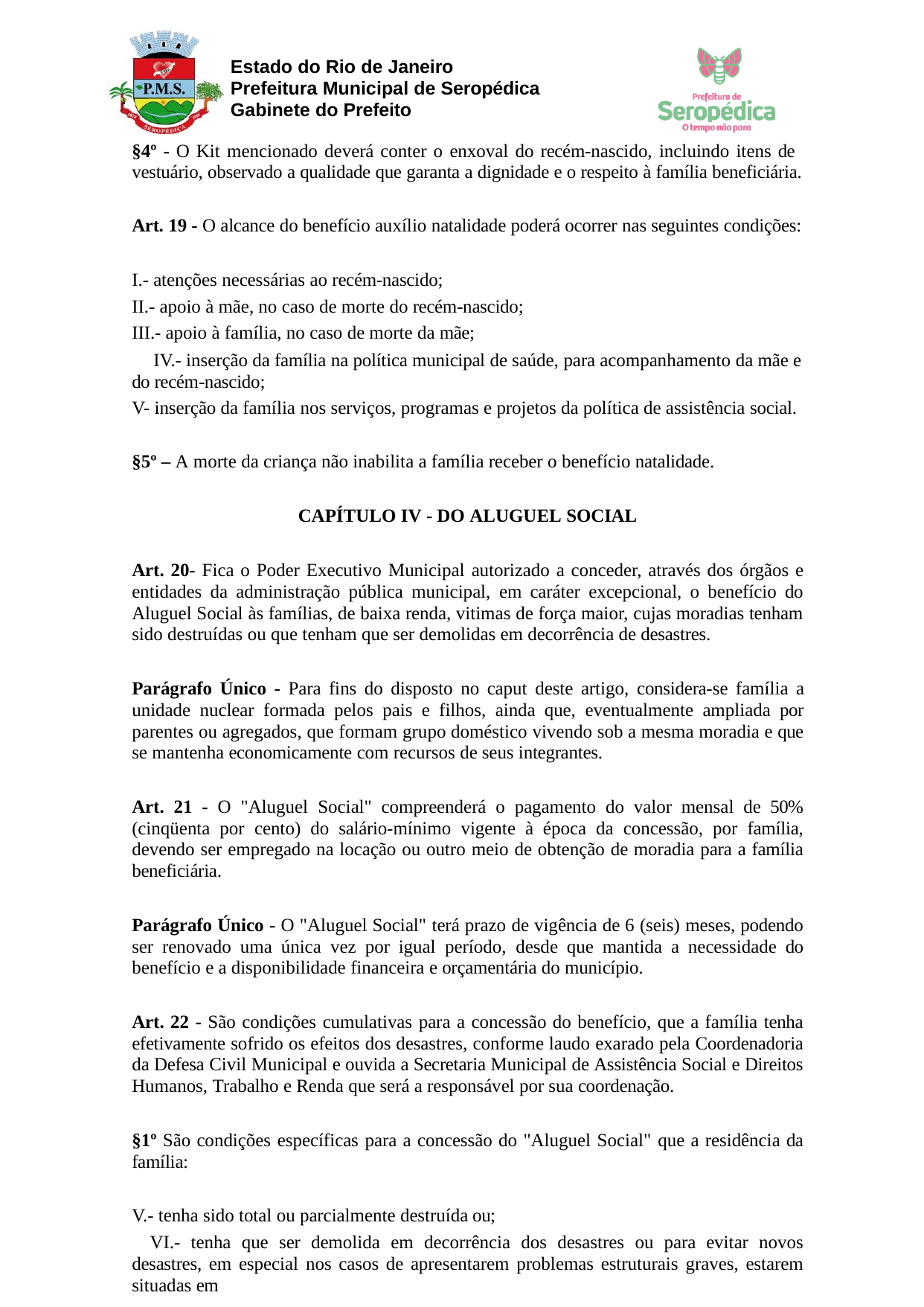

Estado do Rio de Janeiro Prefeitura Municipal de Seropédica Gabinete do Prefeito
§4º - O Kit mencionado deverá conter o enxoval do recém-nascido, incluindo itens de vestuário, observado a qualidade que garanta a dignidade e o respeito à família beneficiária.

Art. 19 - O alcance do benefício auxílio natalidade poderá ocorrer nas seguintes condições:

- atenções necessárias ao recém-nascido;
- apoio à mãe, no caso de morte do recém-nascido;
- apoio à família, no caso de morte da mãe;
- inserção da família na política municipal de saúde, para acompanhamento da mãe e do recém-nascido;
V- inserção da família nos serviços, programas e projetos da política de assistência social.

§5º – A morte da criança não inabilita a família receber o benefício natalidade.

CAPÍTULO IV - DO ALUGUEL SOCIAL

Art. 20- Fica o Poder Executivo Municipal autorizado a conceder, através dos órgãos e entidades da administração pública municipal, em caráter excepcional, o benefício do Aluguel Social às famílias, de baixa renda, vitimas de força maior, cujas moradias tenham sido destruídas ou que tenham que ser demolidas em decorrência de desastres.

Parágrafo Único - Para fins do disposto no caput deste artigo, considera-se família a unidade nuclear formada pelos pais e filhos, ainda que, eventualmente ampliada por parentes ou agregados, que formam grupo doméstico vivendo sob a mesma moradia e que se mantenha economicamente com recursos de seus integrantes.

Art. 21 - O "Aluguel Social" compreenderá o pagamento do valor mensal de 50% (cinqüenta por cento) do salário-mínimo vigente à época da concessão, por família, devendo ser empregado na locação ou outro meio de obtenção de moradia para a família beneficiária.

Parágrafo Único - O "Aluguel Social" terá prazo de vigência de 6 (seis) meses, podendo ser renovado uma única vez por igual período, desde que mantida a necessidade do benefício e a disponibilidade financeira e orçamentária do município.

Art. 22 - São condições cumulativas para a concessão do benefício, que a família tenha efetivamente sofrido os efeitos dos desastres, conforme laudo exarado pela Coordenadoria da Defesa Civil Municipal e ouvida a Secretaria Municipal de Assistência Social e Direitos Humanos, Trabalho e Renda que será a responsável por sua coordenação.

§1º São condições específicas para a concessão do "Aluguel Social" que a residência da família:

- tenha sido total ou parcialmente destruída ou;
- tenha que ser demolida em decorrência dos desastres ou para evitar novos desastres, em especial nos casos de apresentarem problemas estruturais graves, estarem situadas em